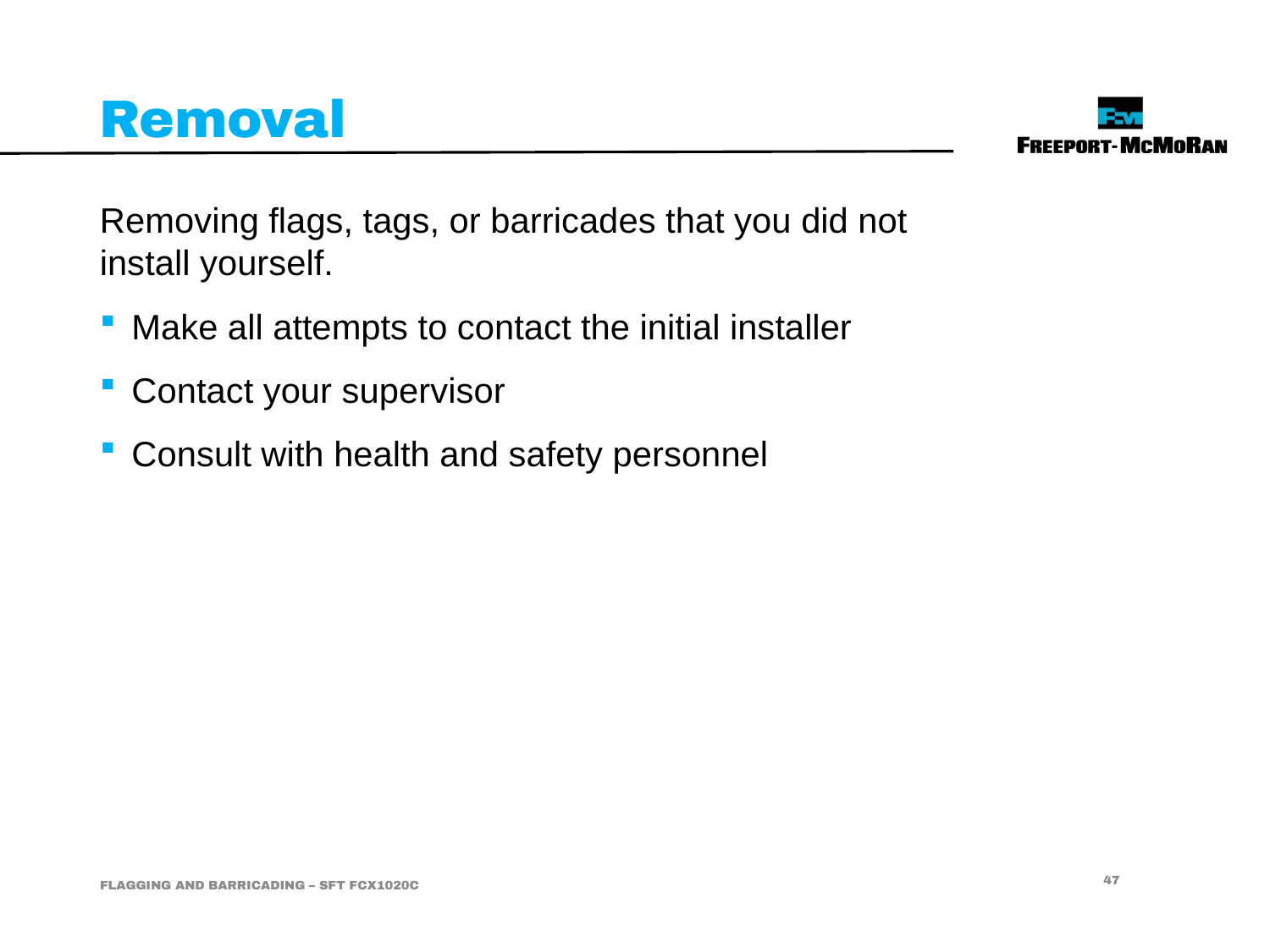

Removal
Removing flags, tags, or barricades that you did not install yourself.
Make all attempts to contact the initial installer
Contact your supervisor
Consult with health and safety personnel
47
FLAGGING AND BARRICADING – SFT FCX1020C